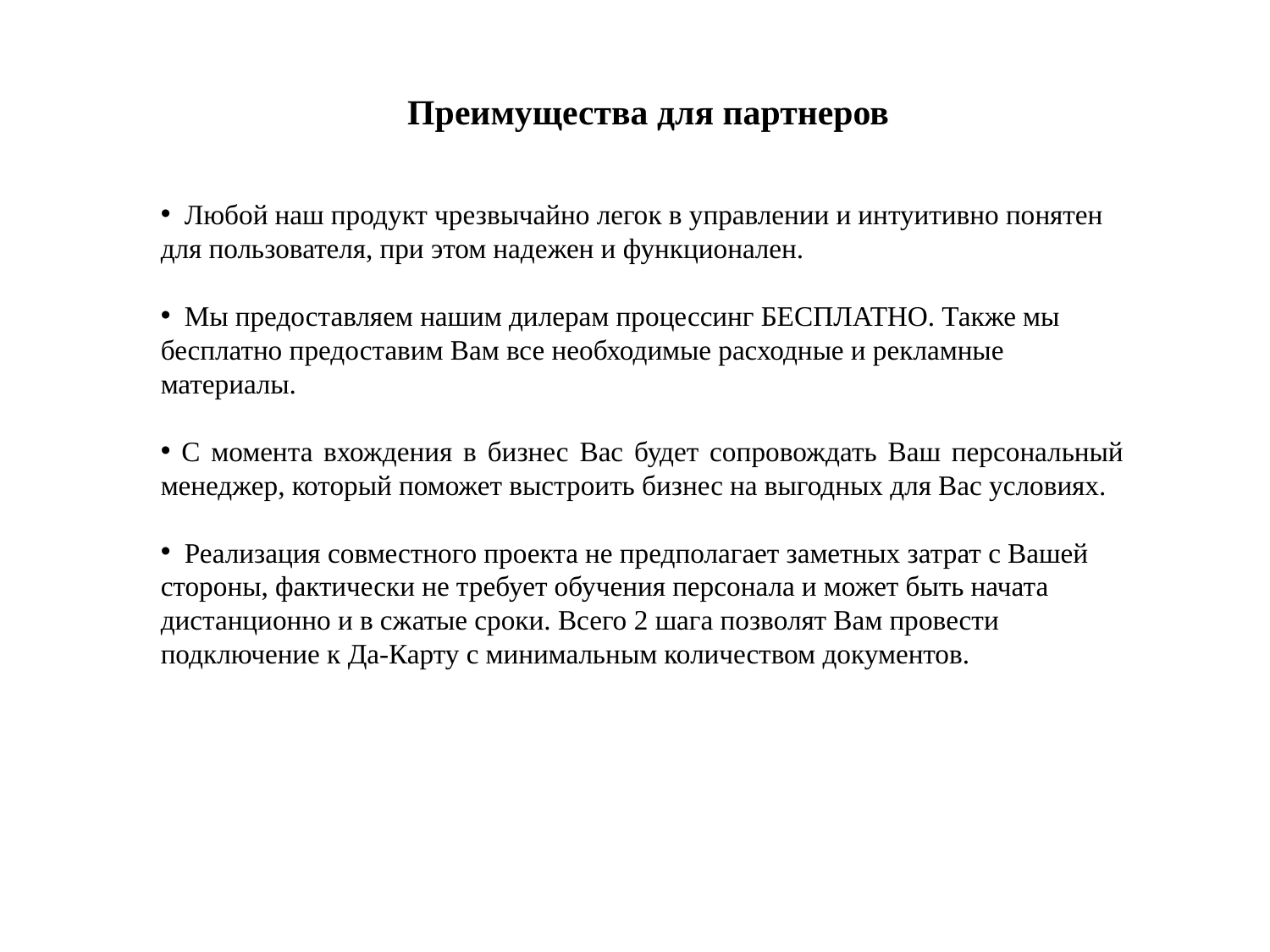

Преимущества для партнеров
  Любой наш продукт чрезвычайно легок в управлении и интуитивно понятен для пользователя, при этом надежен и функционален.

  Мы предоставляем нашим дилерам процессинг БЕСПЛАТНО. Также мы бесплатно предоставим Вам все необходимые расходные и рекламные материалы.

 С момента вхождения в бизнес Вас будет сопровождать Ваш персональный менеджер, который поможет выстроить бизнес на выгодных для Вас условиях.

  Реализация совместного проекта не предполагает заметных затрат с Вашей стороны, фактически не требует обучения персонала и может быть начата дистанционно и в сжатые сроки. Всего 2 шага позволят Вам провести подключение к Да-Карту с минимальным количеством документов.